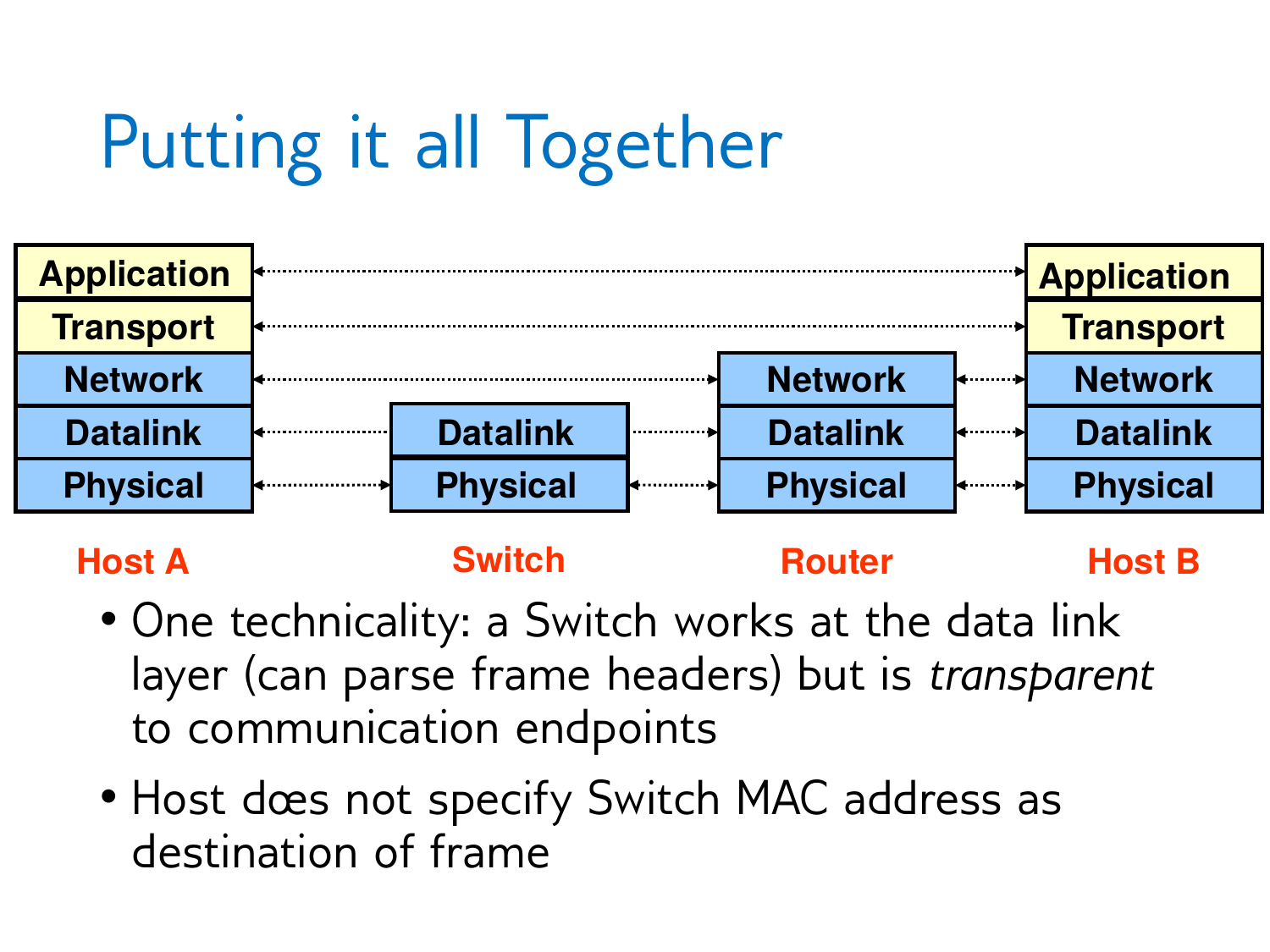

# Putting it all Together

Application

Application
Transport
Transport

Network
Network
Network

Datalink

Datalink
Datalink
Datalink

Physical
Physical
Physical
Physical

Switch
Host A
Router
Host B
One technicality: a Switch works at the data link layer (can parse frame headers) but is transparent to communication endpoints
Host does not specify Switch MAC address as destination of frame